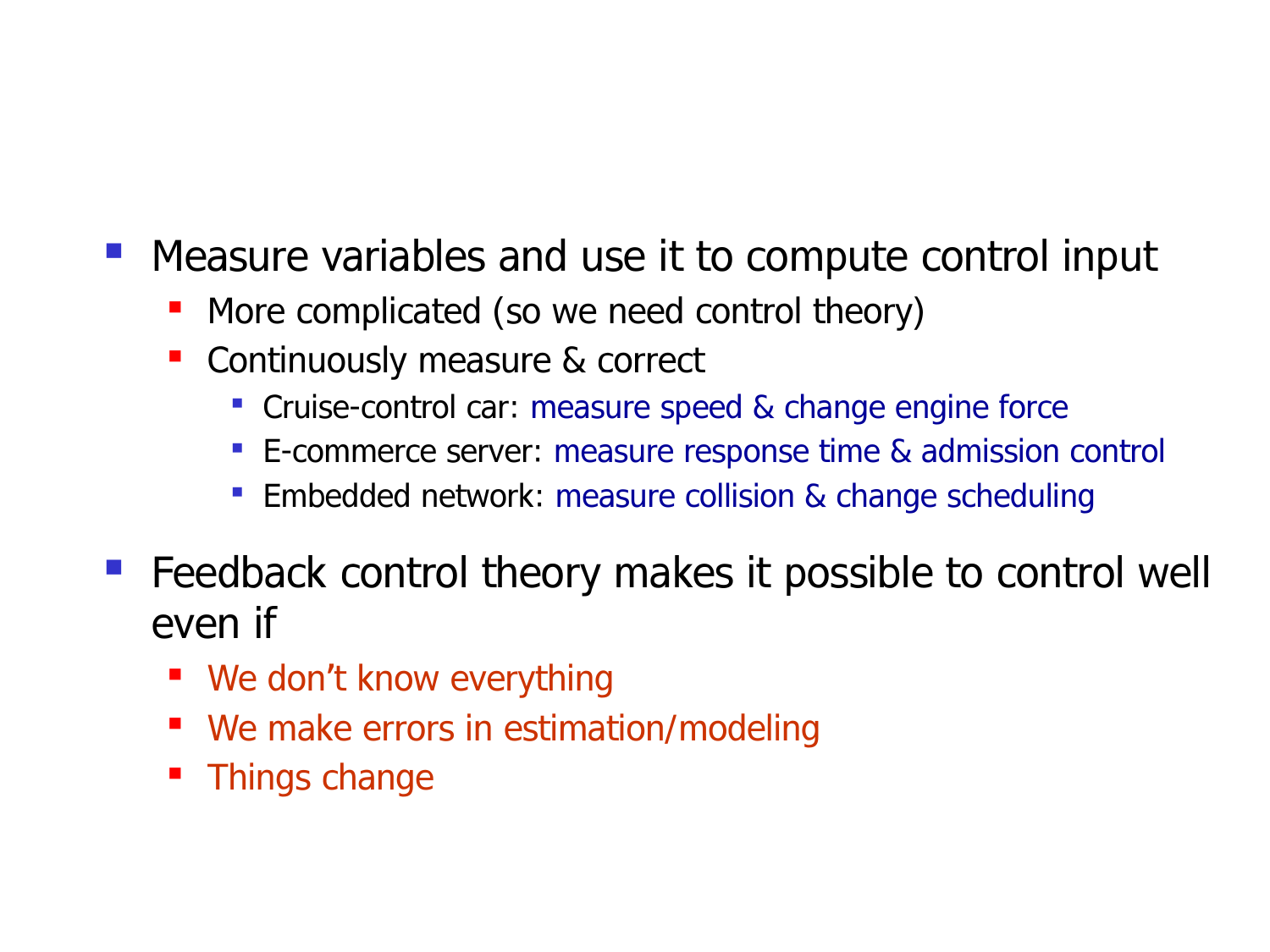

Measure variables and use it to compute control input
More complicated (so we need control theory)
Continuously measure & correct
Cruise-control car: measure speed & change engine force
E-commerce server: measure response time & admission control
Embedded network: measure collision & change scheduling
Feedback control theory makes it possible to control well even if
We don’t know everything
We make errors in estimation/modeling
Things change